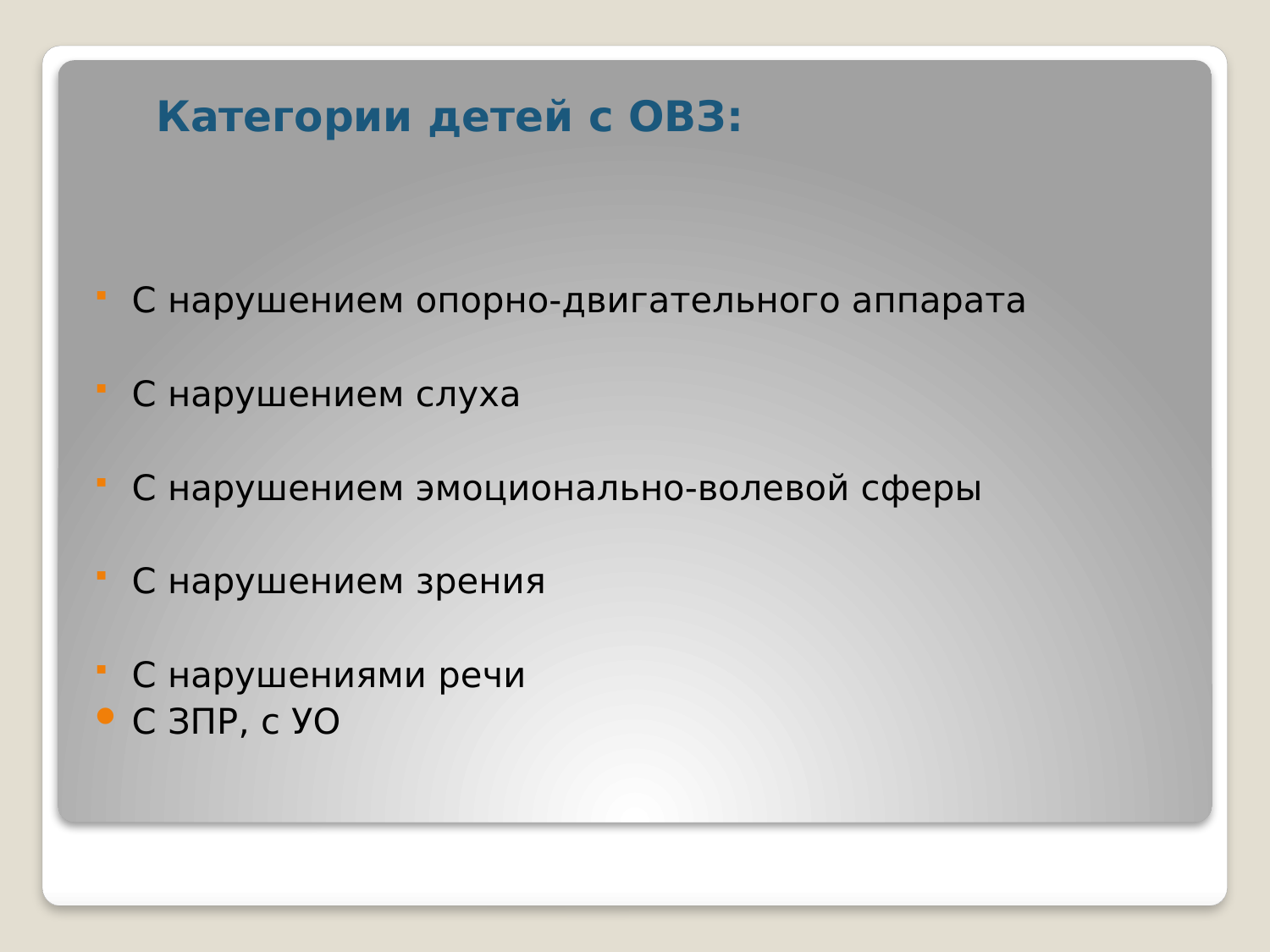

# Категории детей с ОВЗ:

С нарушением опорно-двигательного аппарата

С нарушением слуха

С нарушением эмоционально-волевой сферы

С нарушением зрения

С нарушениями речи
С ЗПР, с УО